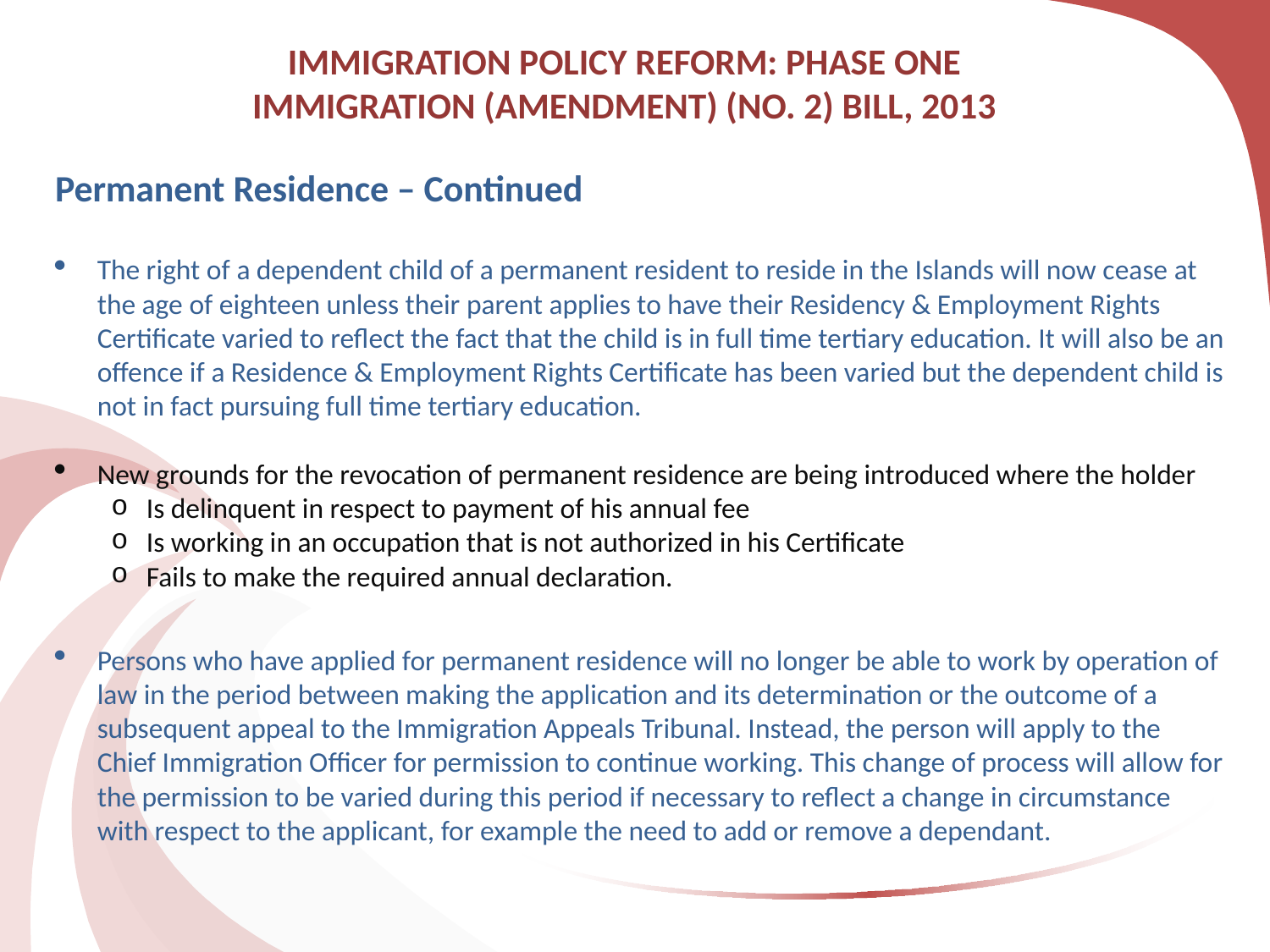

# IMMIGRATION POLICY REFORM: PHASE ONE IMMIGRATION (AMENDMENT) (NO. 2) BILL, 2013
Permanent Residence – Continued

The right of a dependent child of a permanent resident to reside in the Islands will now cease at the age of eighteen unless their parent applies to have their Residency & Employment Rights Certificate varied to reflect the fact that the child is in full time tertiary education. It will also be an offence if a Residence & Employment Rights Certificate has been varied but the dependent child is not in fact pursuing full time tertiary education.

New grounds for the revocation of permanent residence are being introduced where the holder
Is delinquent in respect to payment of his annual fee
Is working in an occupation that is not authorized in his Certificate
Fails to make the required annual declaration.

Persons who have applied for permanent residence will no longer be able to work by operation of law in the period between making the application and its determination or the outcome of a subsequent appeal to the Immigration Appeals Tribunal. Instead, the person will apply to the Chief Immigration Officer for permission to continue working. This change of process will allow for the permission to be varied during this period if necessary to reflect a change in circumstance with respect to the applicant, for example the need to add or remove a dependant.